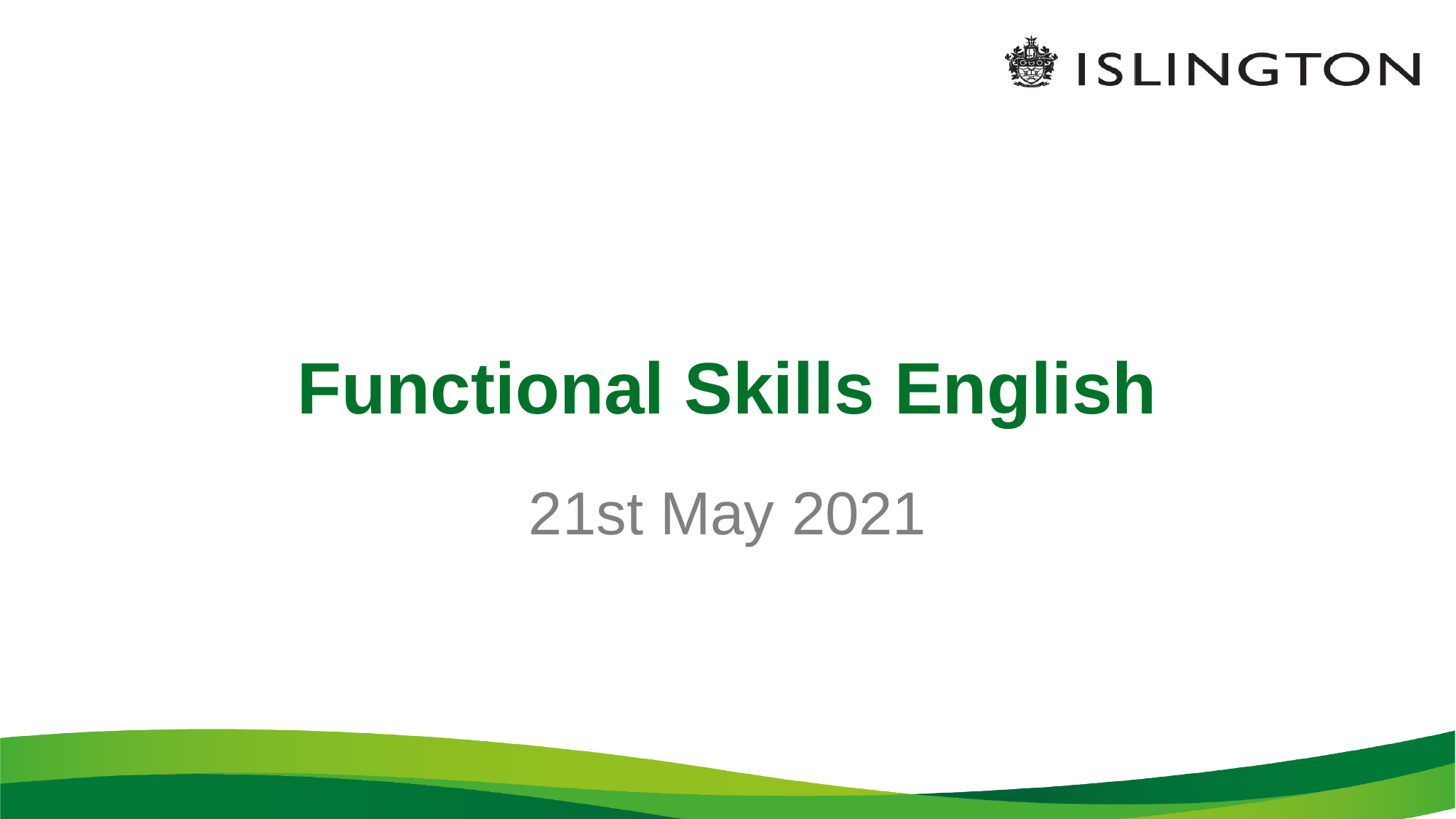

# Functional Skills English
21st May 2021